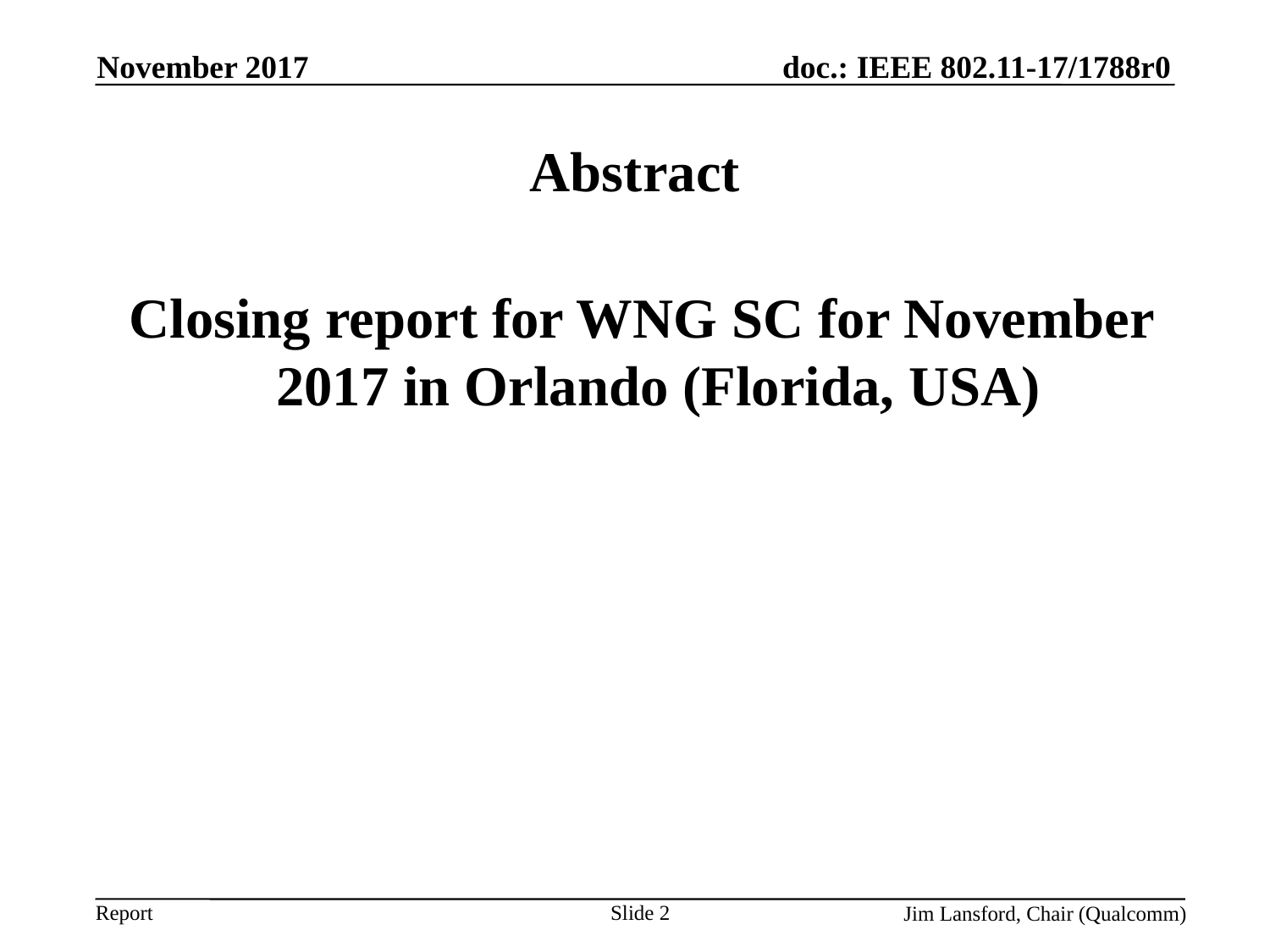

November 2017
# Abstract
 Closing report for WNG SC for November 2017 in Orlando (Florida, USA)
Slide 2
Jim Lansford, Chair (Qualcomm)